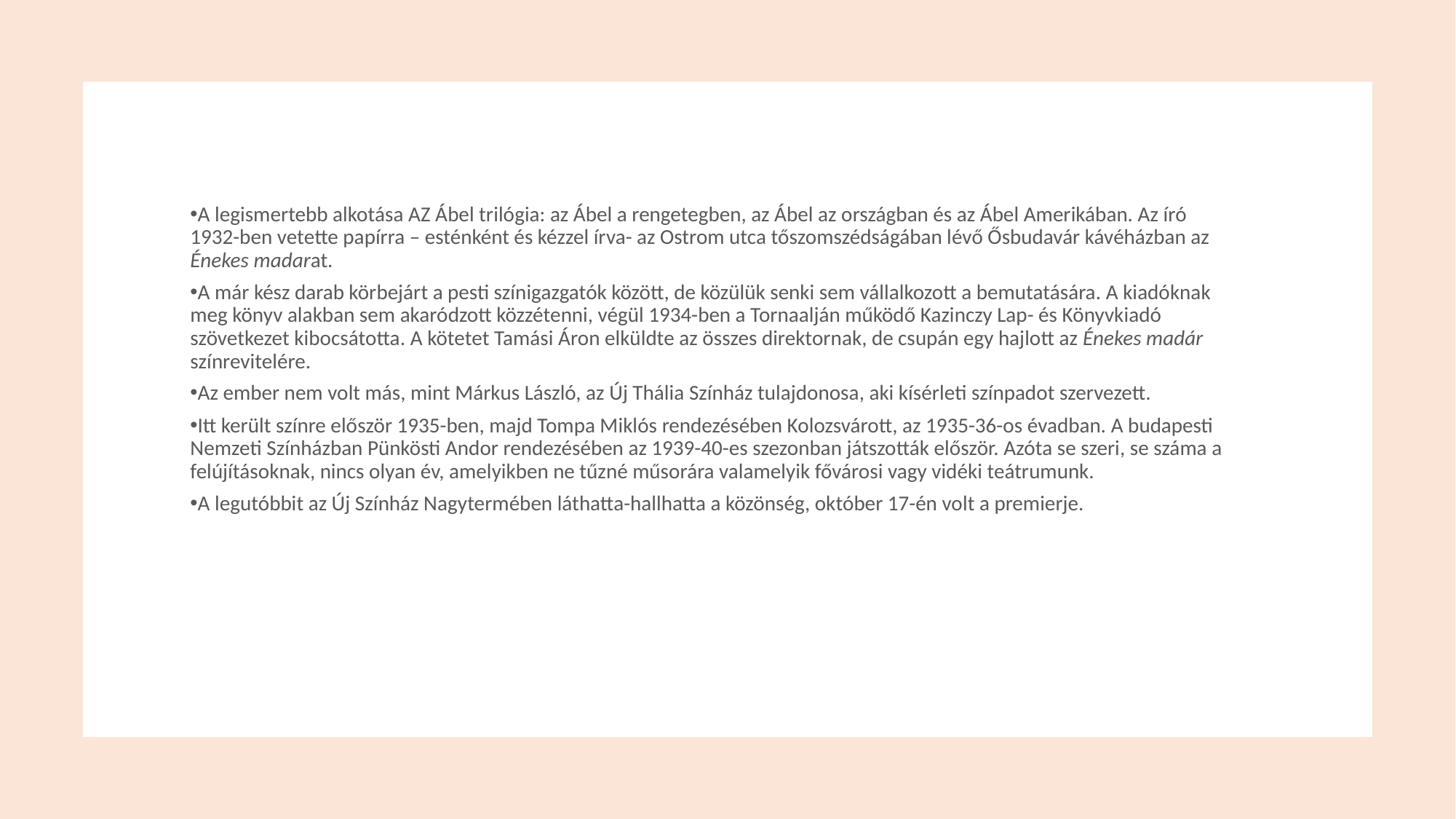

A legismertebb alkotása AZ Ábel trilógia: az Ábel a rengetegben, az Ábel az országban és az Ábel Amerikában. Az író 1932-ben vetette papírra – esténként és kézzel írva- az Ostrom utca tőszomszédságában lévő Ősbudavár kávéházban az Énekes madarat.
A már kész darab körbejárt a pesti színigazgatók között, de közülük senki sem vállalkozott a bemutatására. A kiadóknak meg könyv alakban sem akaródzott közzétenni, végül 1934-ben a Tornaalján működő Kazinczy Lap- és Könyvkiadó szövetkezet kibocsátotta. A kötetet Tamási Áron elküldte az összes direktornak, de csupán egy hajlott az Énekes madár színrevitelére.
Az ember nem volt más, mint Márkus László, az Új Thália Színház tulajdonosa, aki kísérleti színpadot szervezett.
Itt került színre először 1935-ben, majd Tompa Miklós rendezésében Kolozsvárott, az 1935-36-os évadban. A budapesti Nemzeti Színházban Pünkösti Andor rendezésében az 1939-40-es szezonban játszották először. Azóta se szeri, se száma a felújításoknak, nincs olyan év, amelyikben ne tűzné műsorára valamelyik fővárosi vagy vidéki teátrumunk.
A legutóbbit az Új Színház Nagytermében láthatta-hallhatta a közönség, október 17-én volt a premierje.